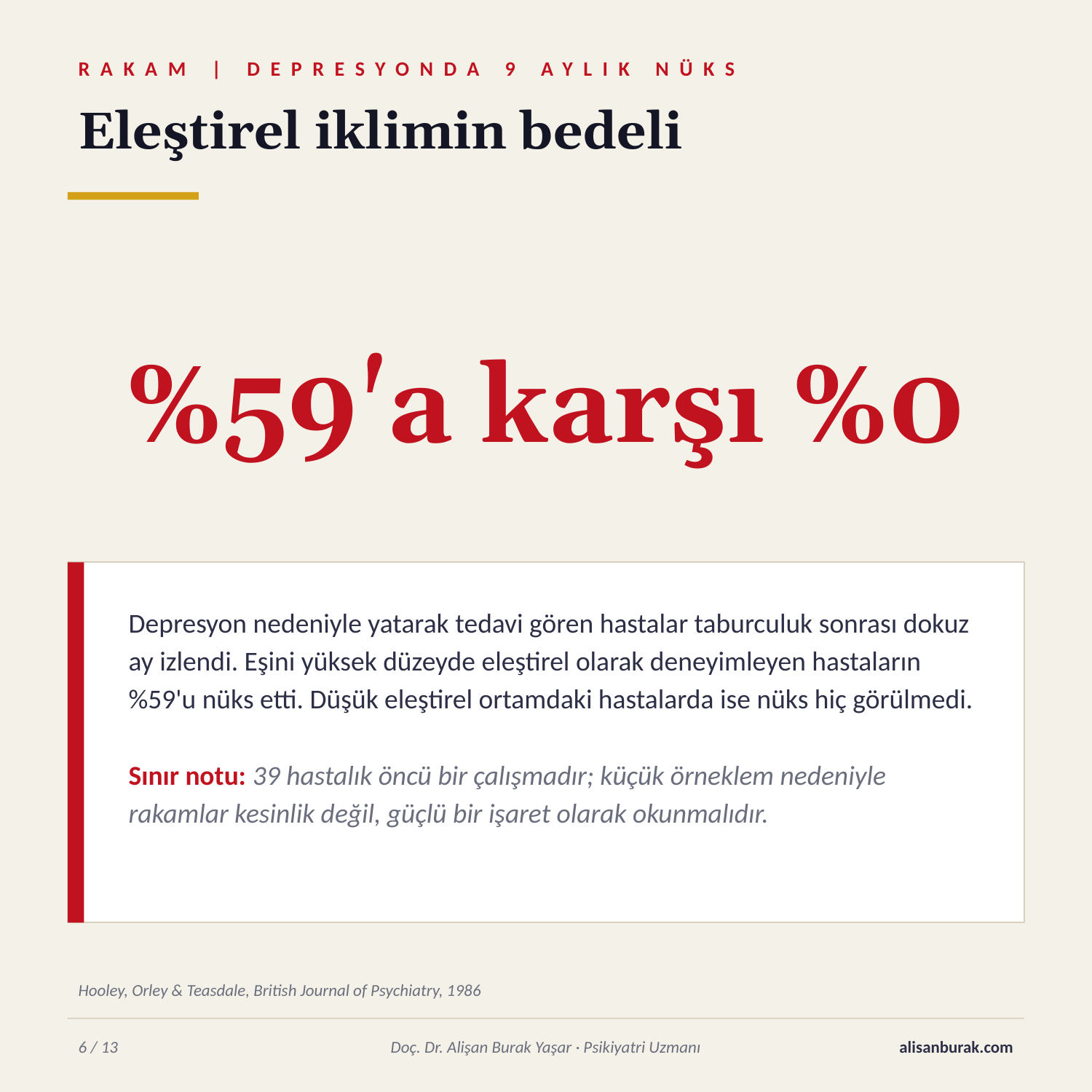

RAKAM | DEPRESYONDA 9 AYLIK NÜKS
Eleştirel iklimin bedeli

%59'a karşı %0

Depresyon nedeniyle yatarak tedavi gören hastalar taburculuk sonrası dokuz ay izlendi. Eşini yüksek düzeyde eleştirel olarak deneyimleyen hastaların %59'u nüks etti. Düşük eleştirel ortamdaki hastalarda ise nüks hiç görülmedi.

Sınır notu: 39 hastalık öncü bir çalışmadır; küçük örneklem nedeniyle rakamlar kesinlik değil, güçlü bir işaret olarak okunmalıdır.
Hooley, Orley & Teasdale, British Journal of Psychiatry, 1986

6 / 13
Doç. Dr. Alişan Burak Yaşar · Psikiyatri Uzmanı
alisanburak.com